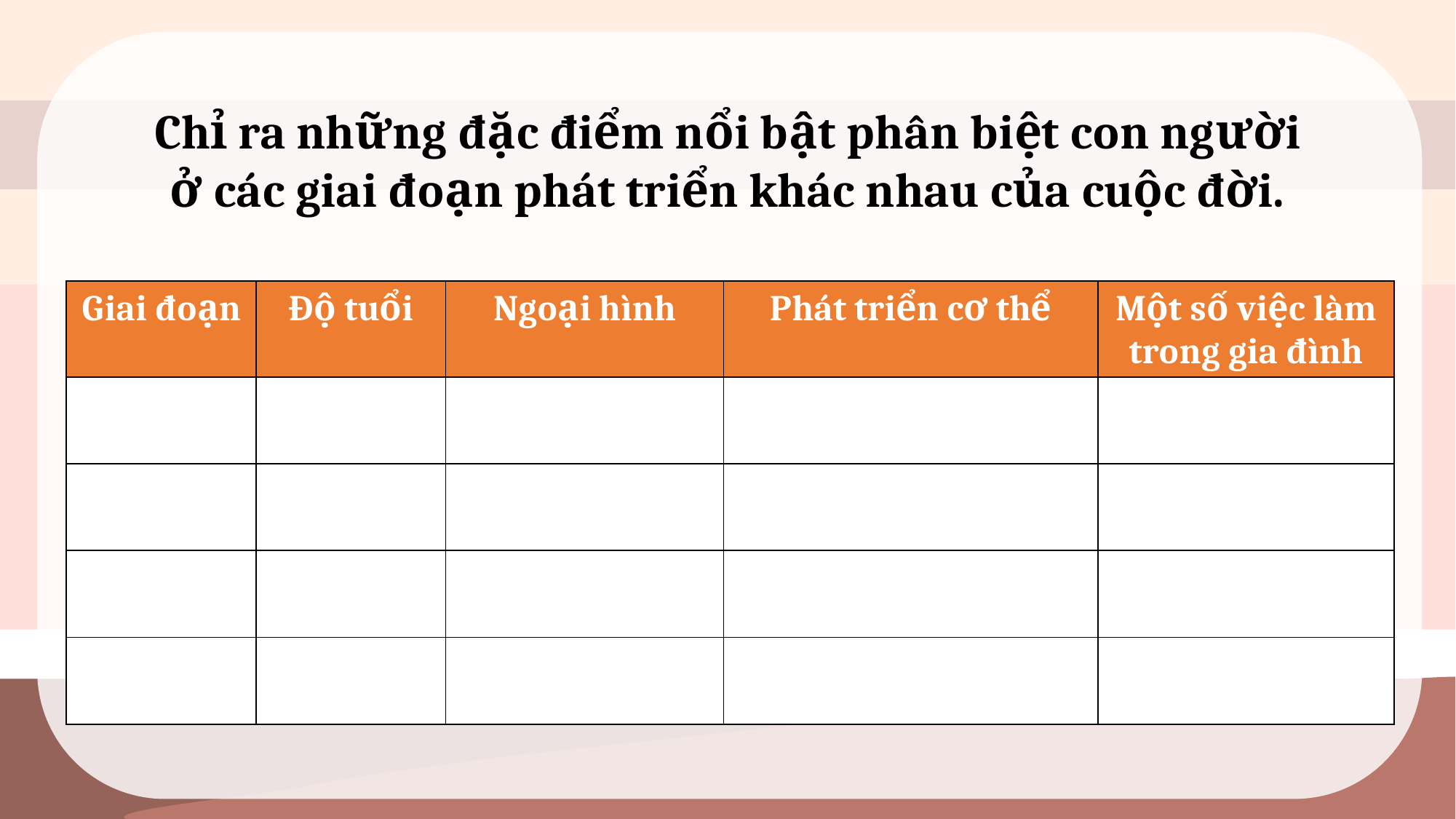

Chỉ ra những đặc điểm nổi bật phân biệt con người ở các giai đoạn phát triển khác nhau của cuộc đời.
| Giai đoạn | Độ tuổi | Ngoại hình | Phát triển cơ thể | Một số việc làm trong gia đình |
| --- | --- | --- | --- | --- |
|  |  |  |  |  |
|  |  |  |  |  |
|  |  |  |  |  |
|  |  |  |  |  |